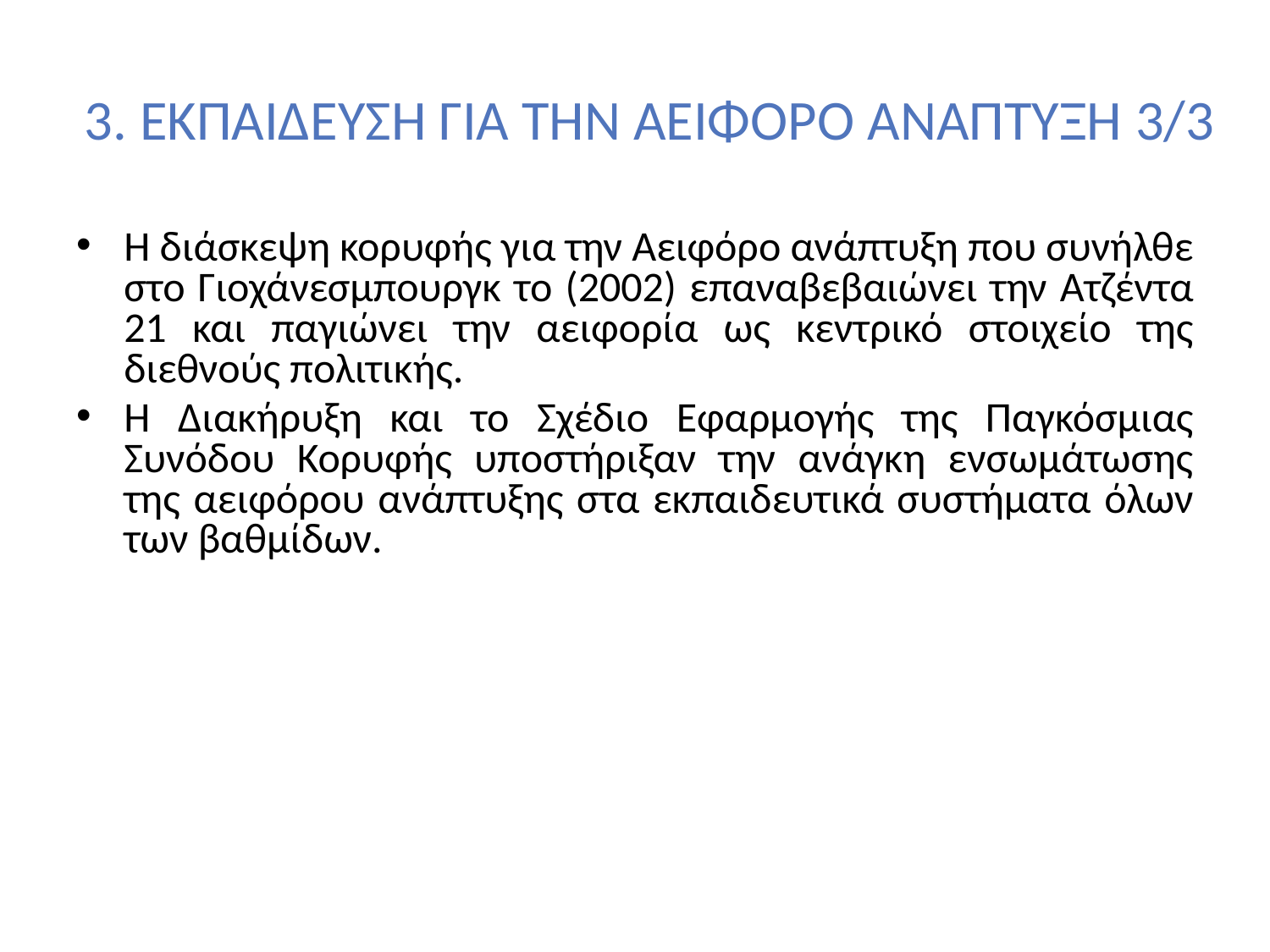

# 3. ΕΚΠΑΙΔΕΥΣΗ ΓΙΑ ΤΗΝ ΑΕΙΦΟΡΟ ΑΝΑΠΤΥΞΗ 3/3
Η διάσκεψη κορυφής για την Αειφόρο ανάπτυξη που συνήλθε στο Γιοχάνεσμπουργκ το (2002) επαναβεβαιώνει την Ατζέντα 21 και παγιώνει την αειφορία ως κεντρικό στοιχείο της διεθνούς πολιτικής.
Η Διακήρυξη και το Σχέδιο Εφαρμογής της Παγκόσμιας Συνόδου Κορυφής υποστήριξαν την ανάγκη ενσωμάτωσης της αειφόρου ανάπτυξης στα εκπαιδευτικά συστήματα όλων των βαθμίδων.